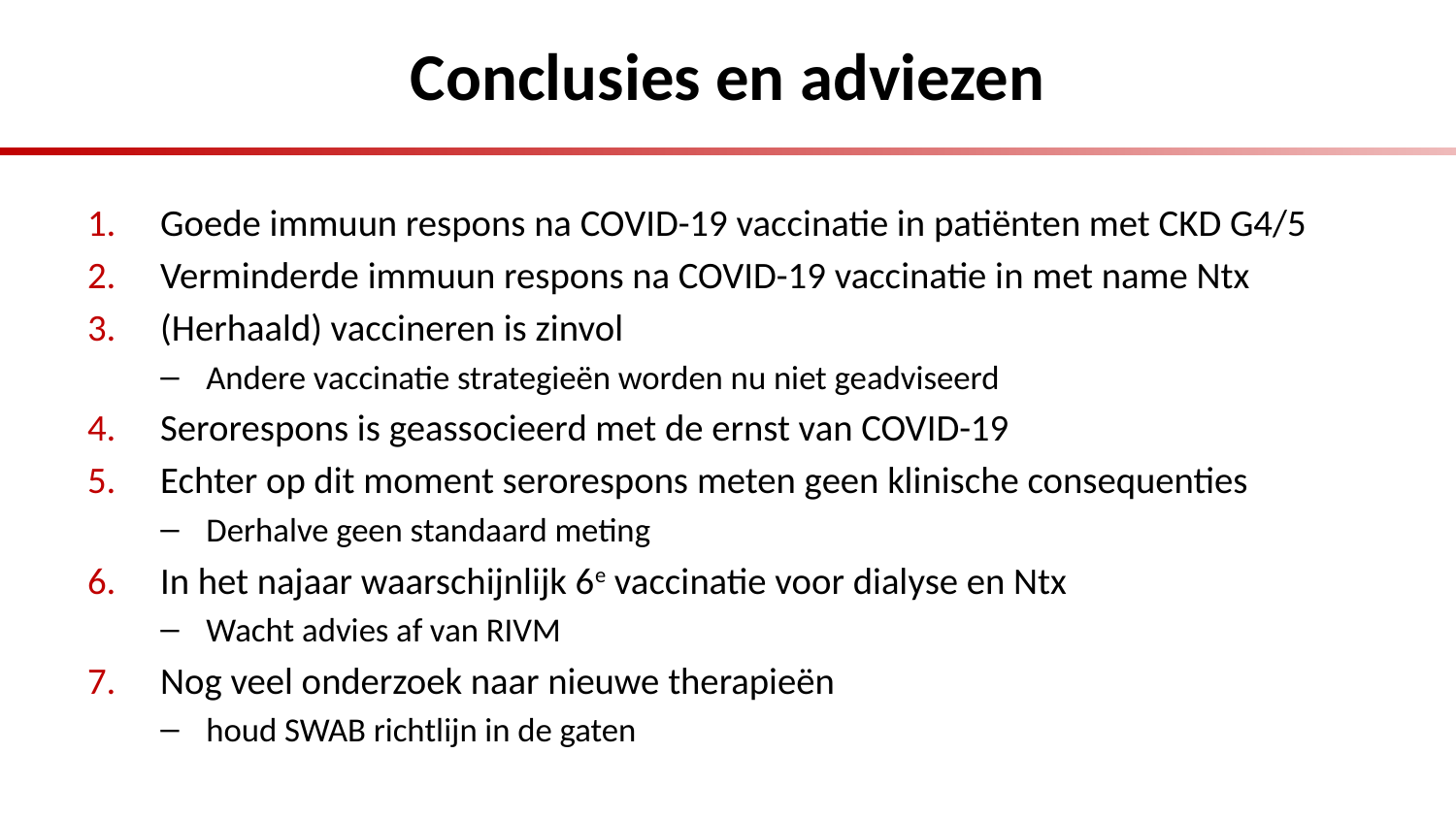

# Conclusies en adviezen
Goede immuun respons na COVID-19 vaccinatie in patiënten met CKD G4/5
Verminderde immuun respons na COVID-19 vaccinatie in met name Ntx
(Herhaald) vaccineren is zinvol
Andere vaccinatie strategieën worden nu niet geadviseerd
Serorespons is geassocieerd met de ernst van COVID-19
Echter op dit moment serorespons meten geen klinische consequenties
Derhalve geen standaard meting
In het najaar waarschijnlijk 6e vaccinatie voor dialyse en Ntx
Wacht advies af van RIVM
Nog veel onderzoek naar nieuwe therapieën
houd SWAB richtlijn in de gaten